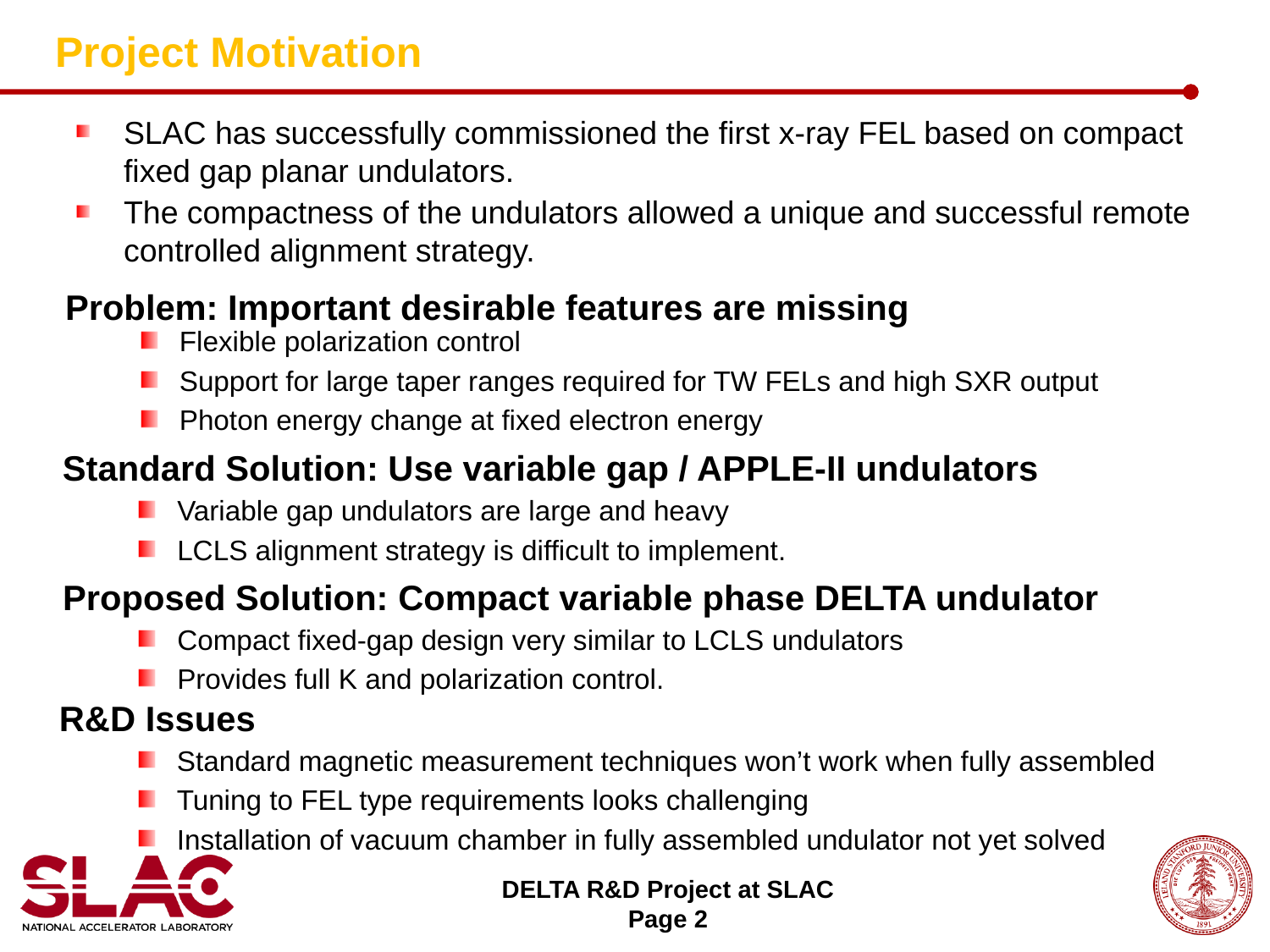

# Project Motivation
SLAC has successfully commissioned the first x-ray FEL based on compact fixed gap planar undulators.
The compactness of the undulators allowed a unique and successful remote controlled alignment strategy.
Problem: Important desirable features are missing
Flexible polarization control
Support for large taper ranges required for TW FELs and high SXR output
Photon energy change at fixed electron energy
 Standard Solution: Use variable gap / APPLE-II undulators
Variable gap undulators are large and heavy
LCLS alignment strategy is difficult to implement.
 Proposed Solution: Compact variable phase DELTA undulator
Compact fixed-gap design very similar to LCLS undulators
Provides full K and polarization control.

 R&D Issues
Standard magnetic measurement techniques won’t work when fully assembled
Tuning to FEL type requirements looks challenging
Installation of vacuum chamber in fully assembled undulator not yet solved

DELTA R&D Project at SLAC
Page 2